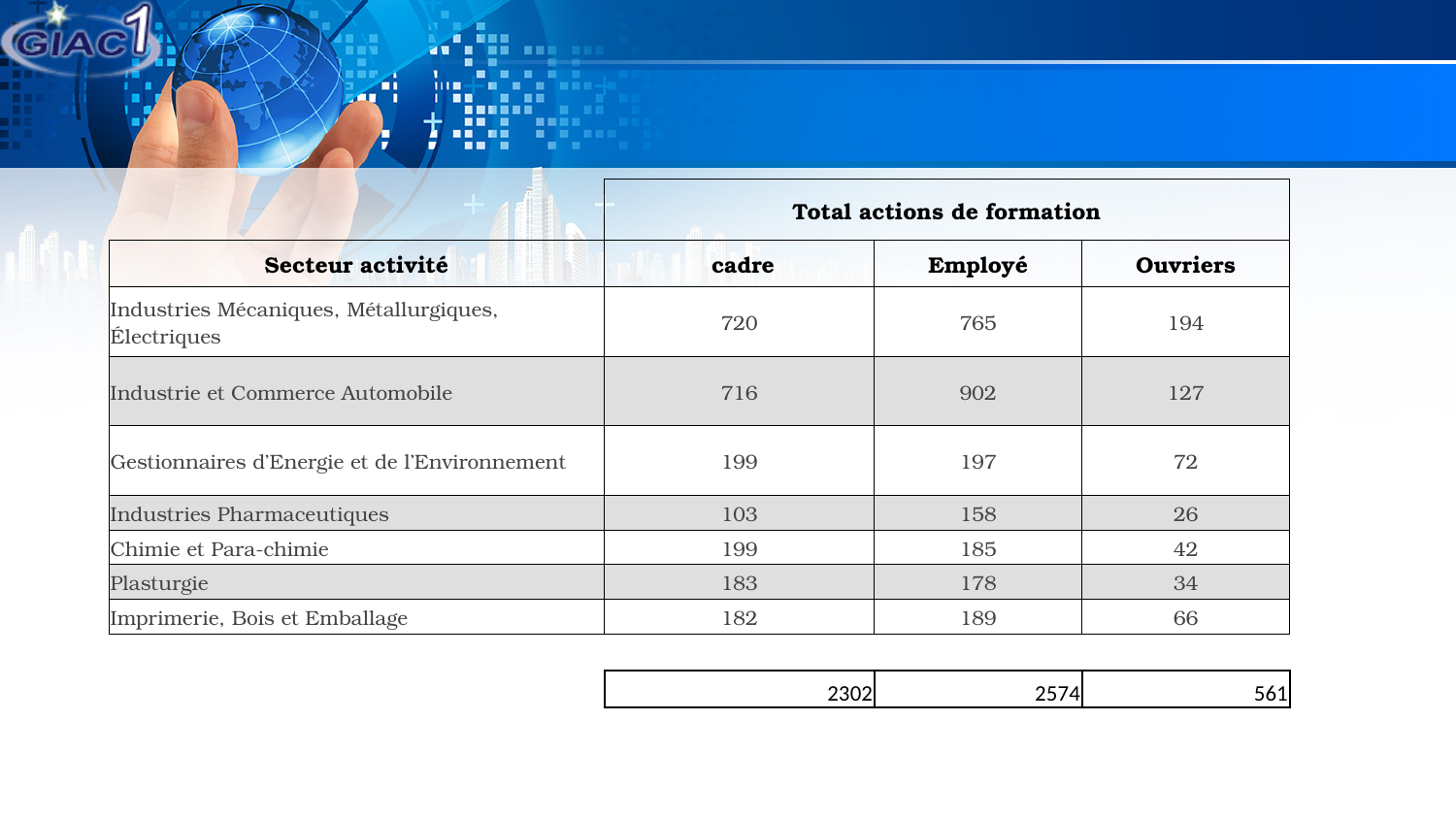

|  | Total actions de formation |  |  |
| --- | --- | --- | --- |
| Secteur activité | cadre | Employé | Ouvriers |
| Industries Mécaniques, Métallurgiques, Électriques | 720 | 765 | 194 |
| Industrie et Commerce Automobile | 716 | 902 | 127 |
| Gestionnaires d’Energie et de l’Environnement | 199 | 197 | 72 |
| Industries Pharmaceutiques | 103 | 158 | 26 |
| Chimie et Para-chimie | 199 | 185 | 42 |
| Plasturgie | 183 | 178 | 34 |
| Imprimerie, Bois et Emballage | 182 | 189 | 66 |
|  |  |  |  |
|  | 2302 | 2574 | 561 |